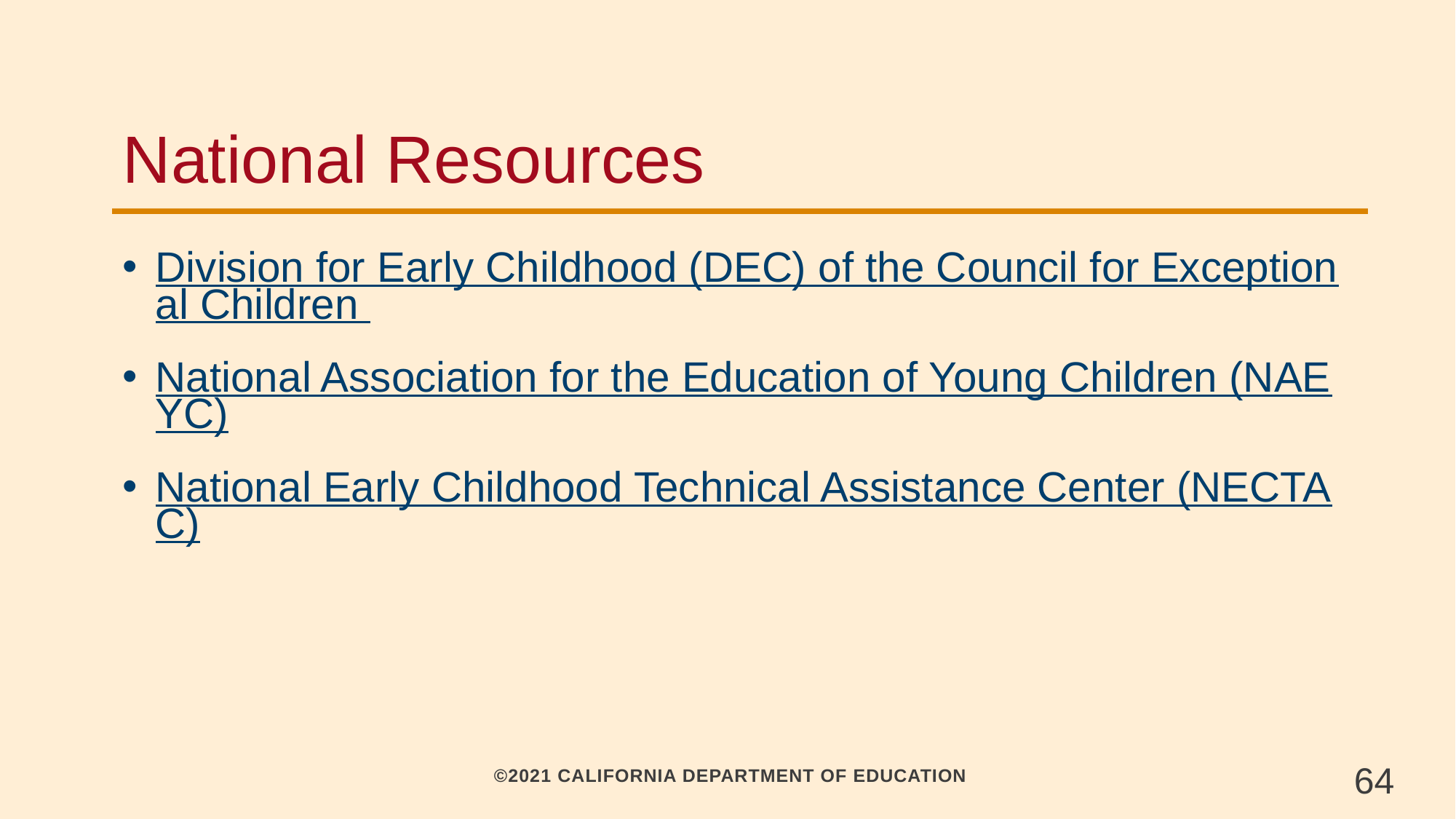

# National Resources
Division for Early Childhood (DEC) of the Council for Exceptional Children
National Association for the Education of Young Children (NAEYC)
National Early Childhood Technical Assistance Center (NECTAC)
64